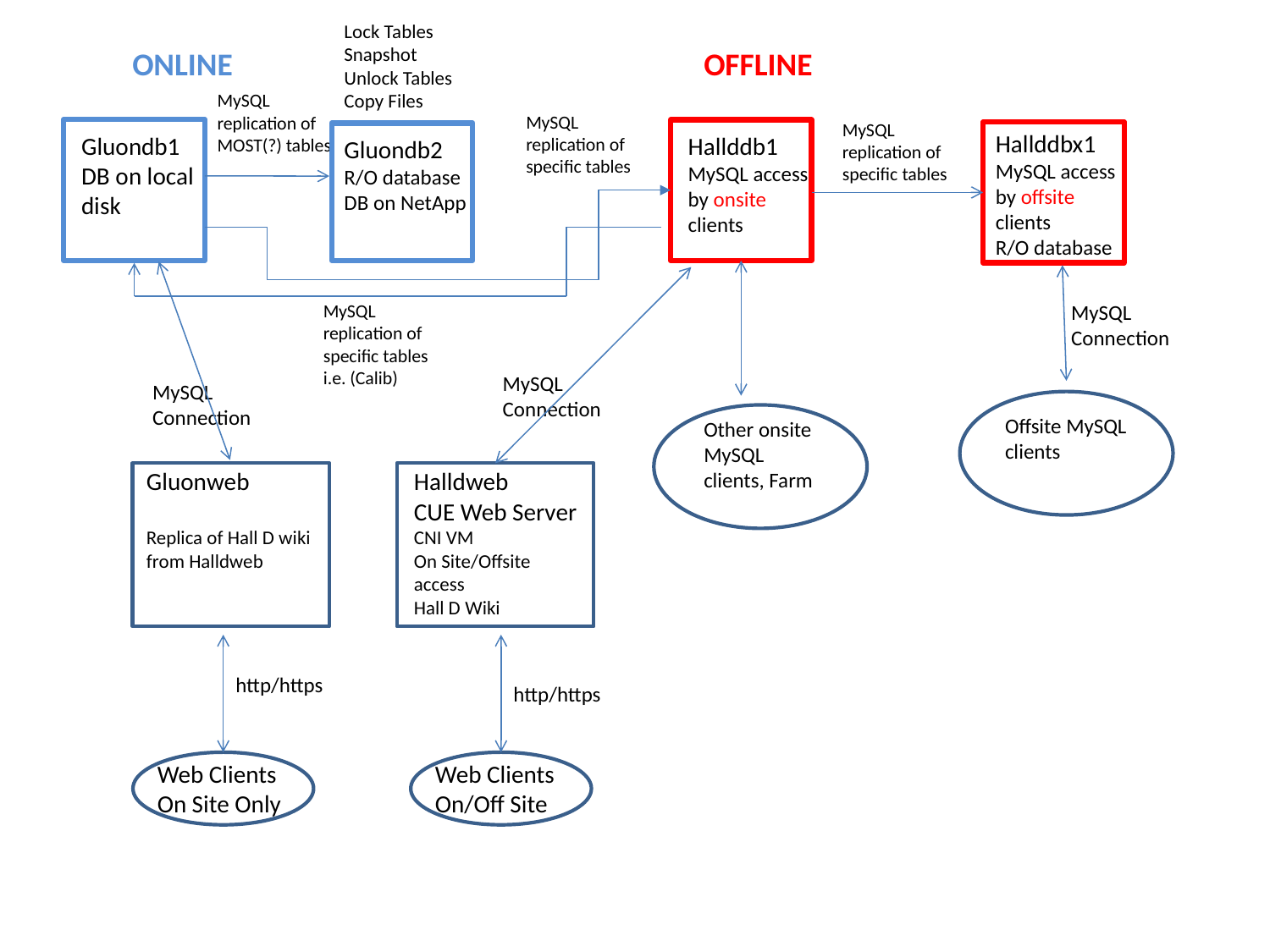

Lock Tables
Snapshot
Unlock Tables
Copy Files
ONLINE
OFFLINE
MySQL replication of MOST(?) tables
MySQL replication of specific tables
MySQL replication of specific tables

Hallddbx1
MySQL access by offsite clients
R/O database

Gluondb1
DB on local disk
Hallddb1
MySQL access by onsite clients
Gluondb2
R/O database
DB on NetApp
MySQL replication of specific tables
i.e. (Calib)
MySQL Connection
MySQL Connection
MySQL Connection

Offsite MySQL clients

Other onsite MySQL clients, Farm

Gluonweb
Replica of Hall D wiki from Halldweb
Halldweb
CUE Web Server CNI VM
On Site/Offsite access
Hall D Wiki

http/https
http/https

Web Clients
On Site Only

Web Clients
On/Off Site